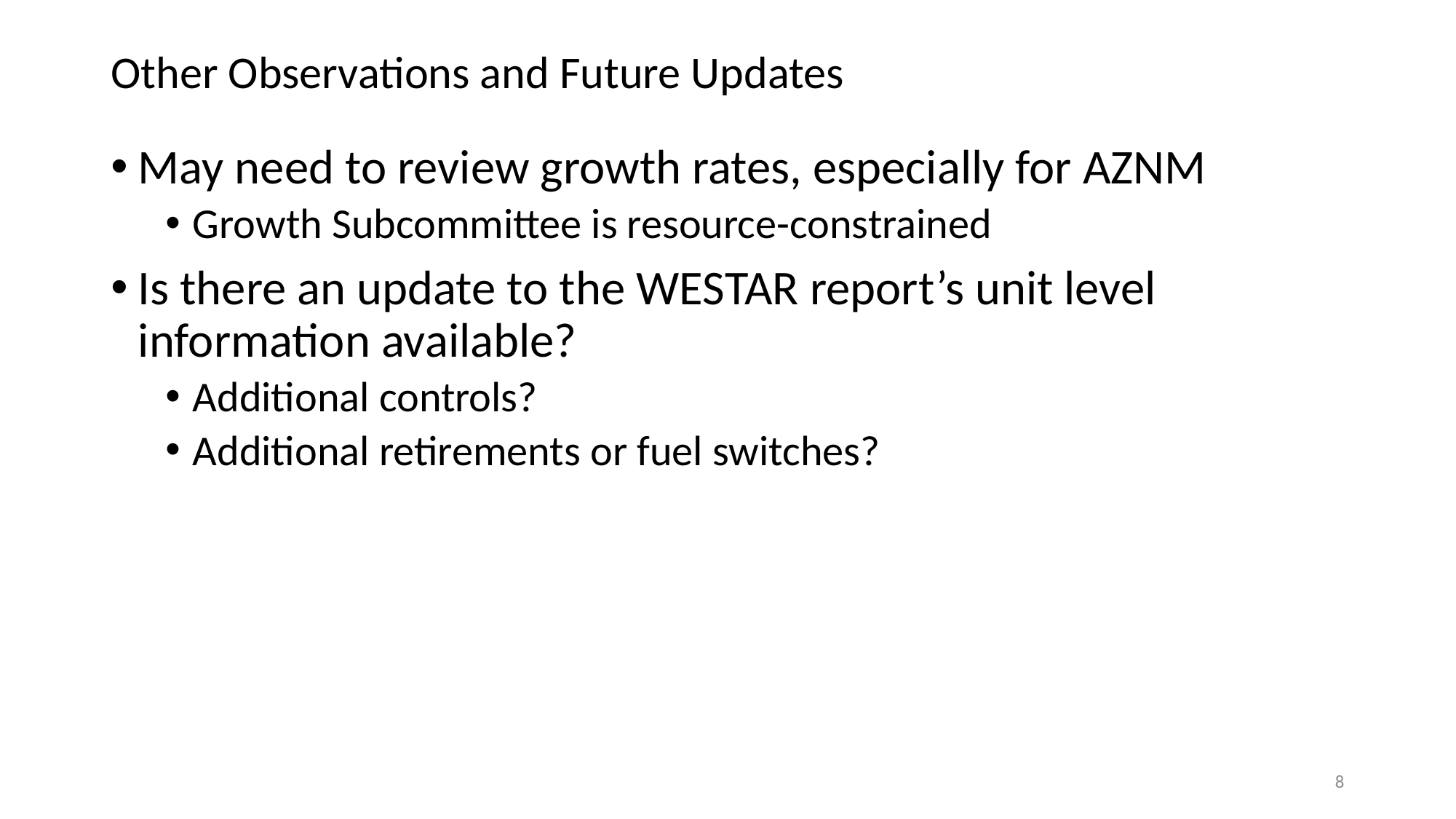

# Other Observations and Future Updates
May need to review growth rates, especially for AZNM
Growth Subcommittee is resource-constrained
Is there an update to the WESTAR report’s unit level information available?
Additional controls?
Additional retirements or fuel switches?
8